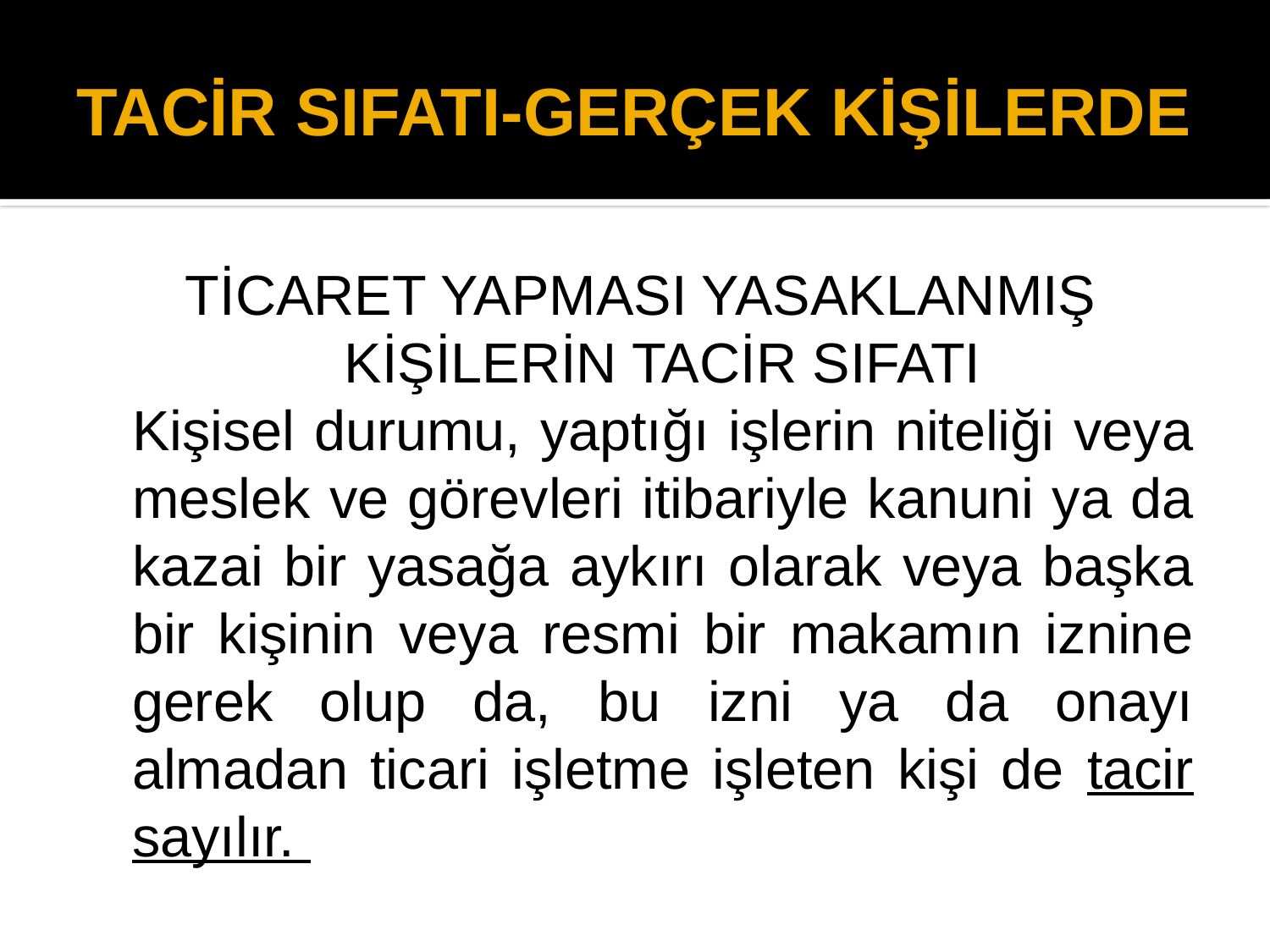

# TACİR SIFATI-GERÇEK KİŞİLERDE
TİCARET YAPMASI YASAKLANMIŞ KİŞİLERİN TACİR SIFATI
	Kişisel durumu, yaptığı işlerin niteliği veya meslek ve görevleri itibariyle kanuni ya da kazai bir yasağa aykırı olarak veya başka bir kişinin veya resmi bir makamın iznine gerek olup da, bu izni ya da onayı almadan ticari işletme işleten kişi de tacir sayılır.